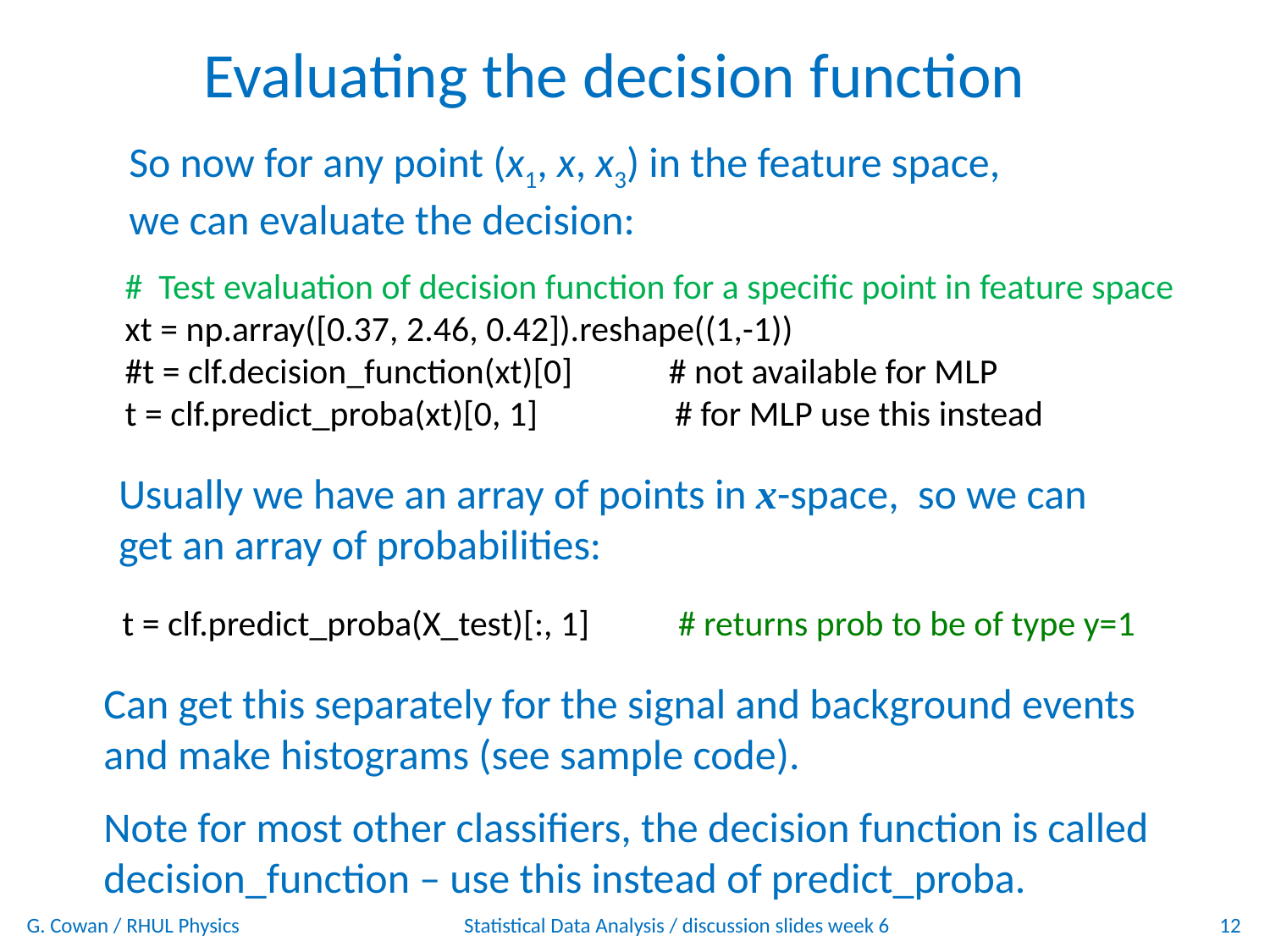

Evaluating the decision function
So now for any point (x1, x, x3) in the feature space,
we can evaluate the decision:
#  Test evaluation of decision function for a specific point in feature space
xt = np.array([0.37, 2.46, 0.42]).reshape((1,-1))
#t = clf.decision_function(xt)[0]            # not available for MLP
t = clf.predict_proba(xt)[0, 1]                 # for MLP use this instead
Usually we have an array of points in x-space,  so we can
get an array of probabilities:
t = clf.predict_proba(X_test)[:, 1]           # returns prob to be of type y=1
Can get this separately for the signal and background events
and make histograms (see sample code).
Note for most other classifiers, the decision function is called
decision_function – use this instead of predict_proba.
G. Cowan / RHUL Physics
Statistical Data Analysis / discussion slides week 6
12